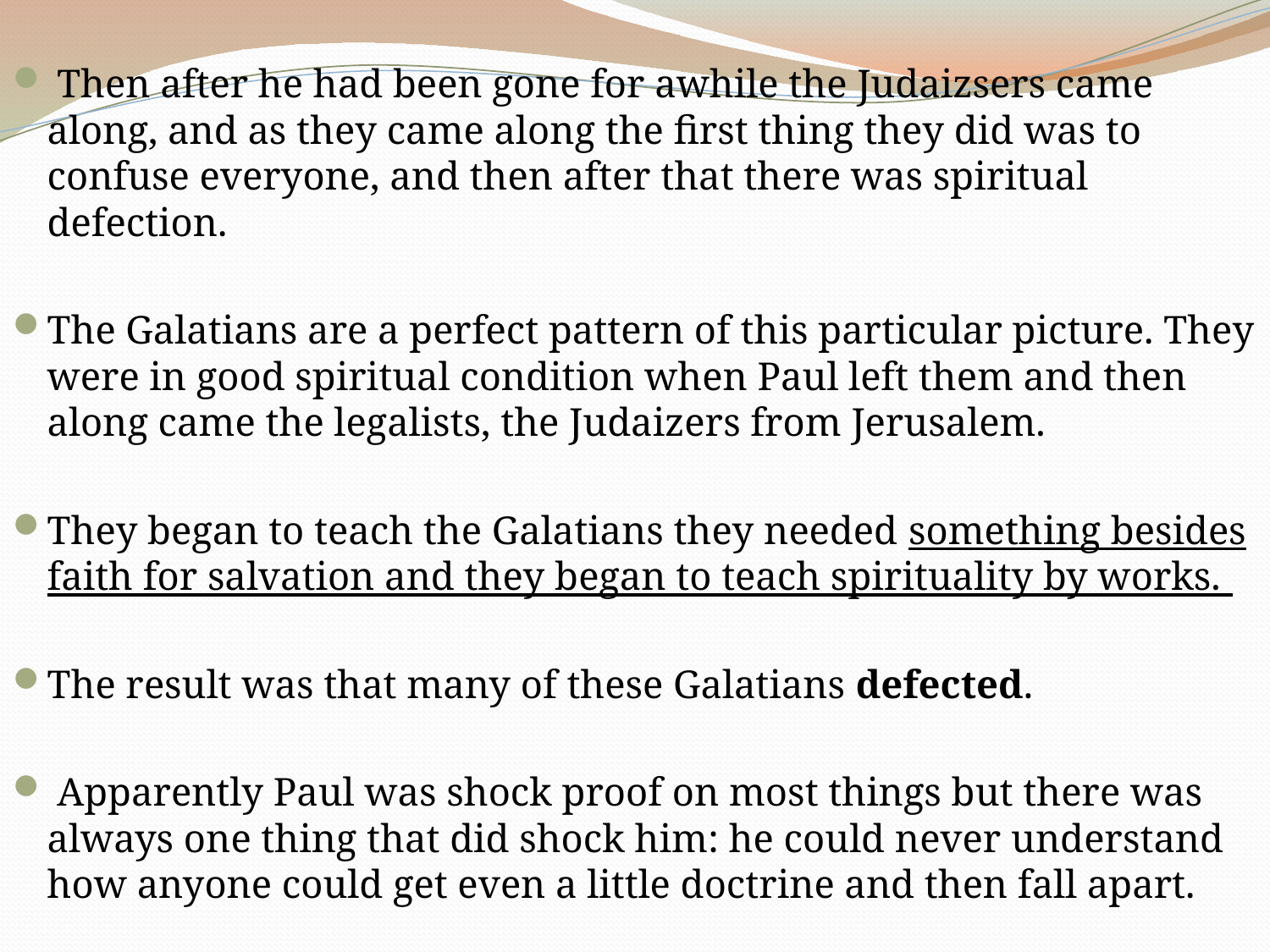

Then after he had been gone for awhile the Judaizsers came along, and as they came along the first thing they did was to confuse everyone, and then after that there was spiritual defection.

The Galatians are a perfect pattern of this particular picture. They were in good spiritual condition when Paul left them and then along came the legalists, the Judaizers from Jerusalem.

They began to teach the Galatians they needed something besides faith for salvation and they began to teach spirituality by works.

The result was that many of these Galatians defected.

 Apparently Paul was shock proof on most things but there was always one thing that did shock him: he could never understand how anyone could get even a little doctrine and then fall apart.